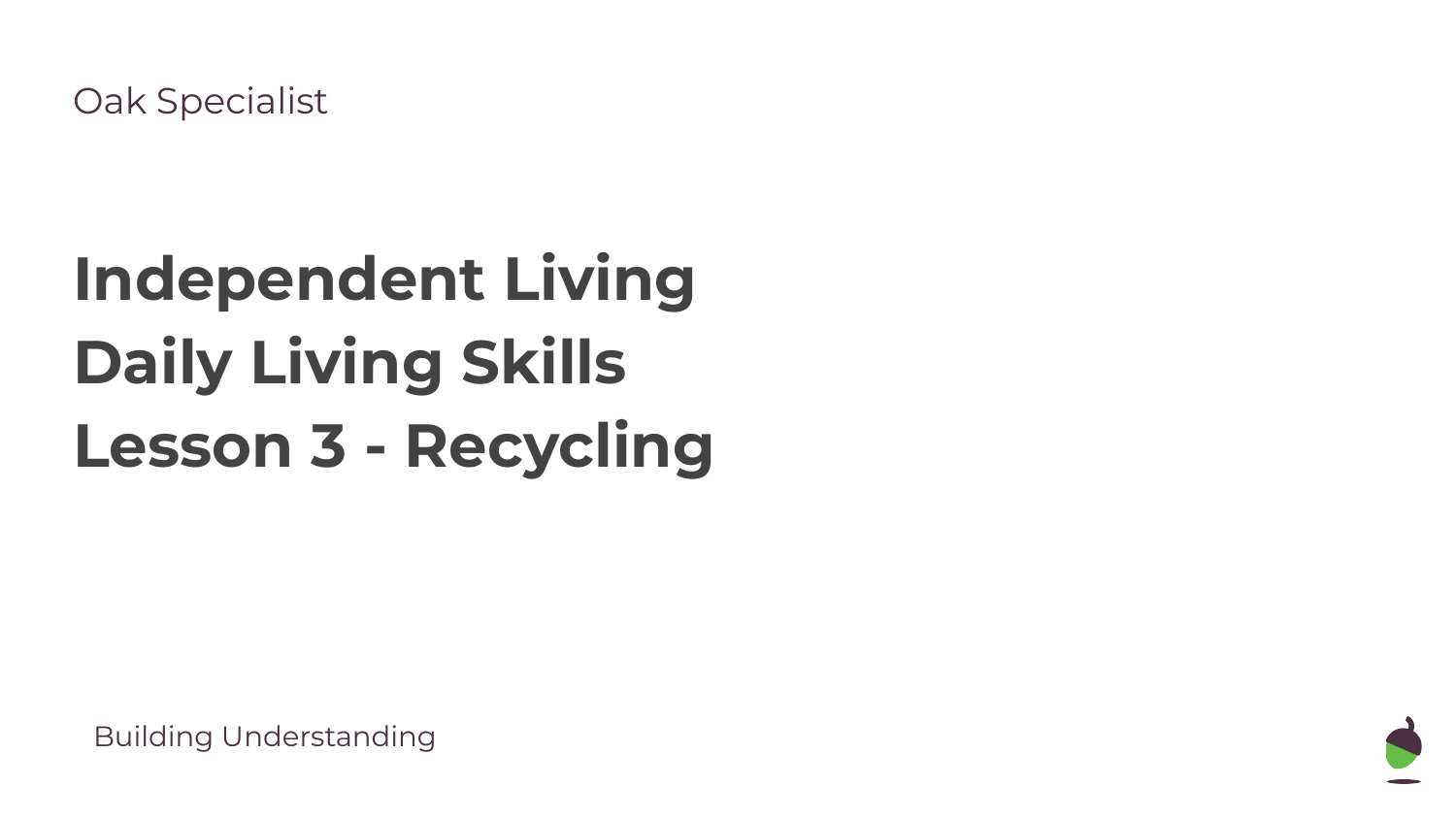

Oak Specialist
Independent Living
Daily Living Skills
Lesson 3 - Recycling
Building Understanding